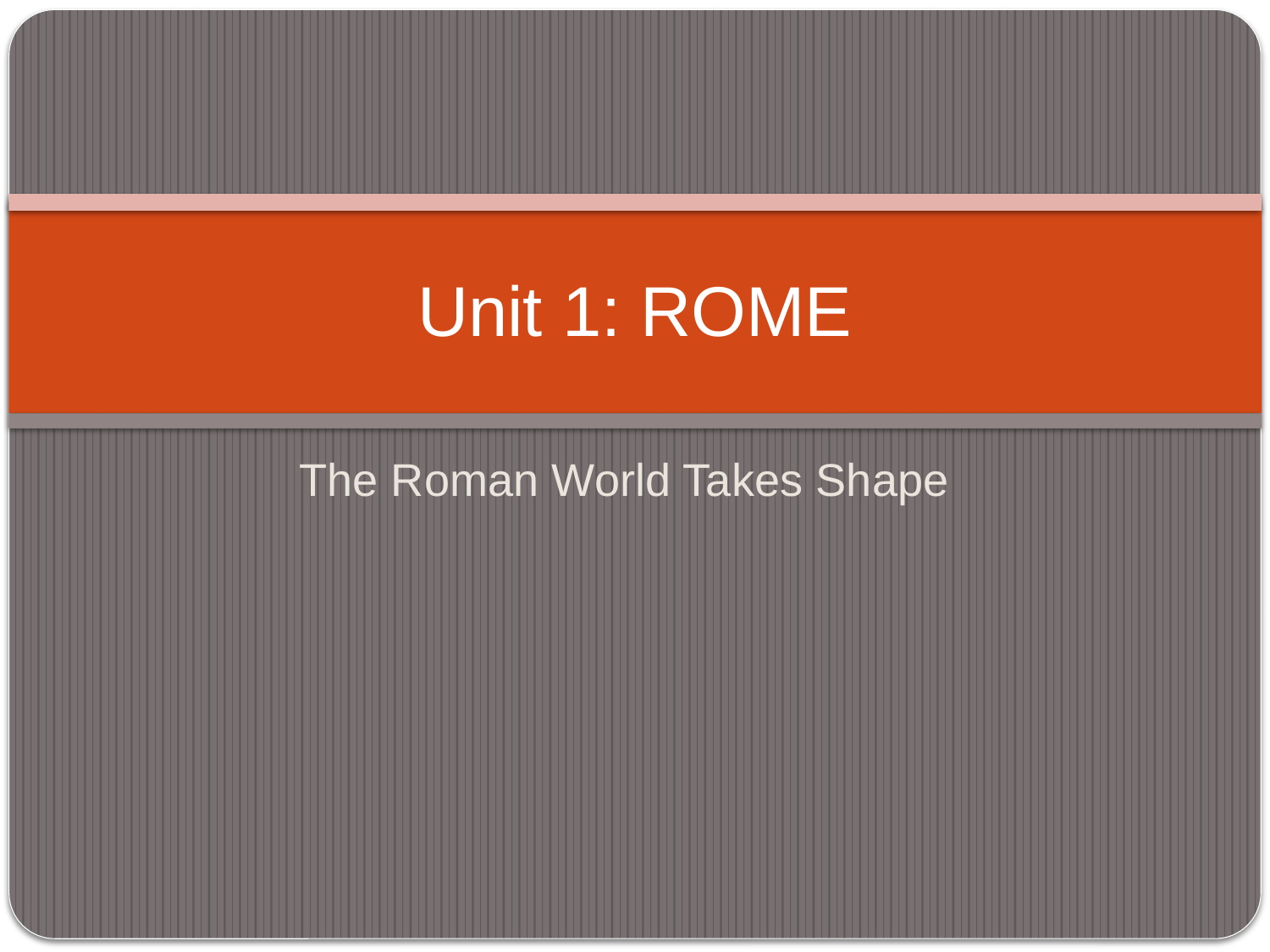

# Unit 1: ROME
The Roman World Takes Shape